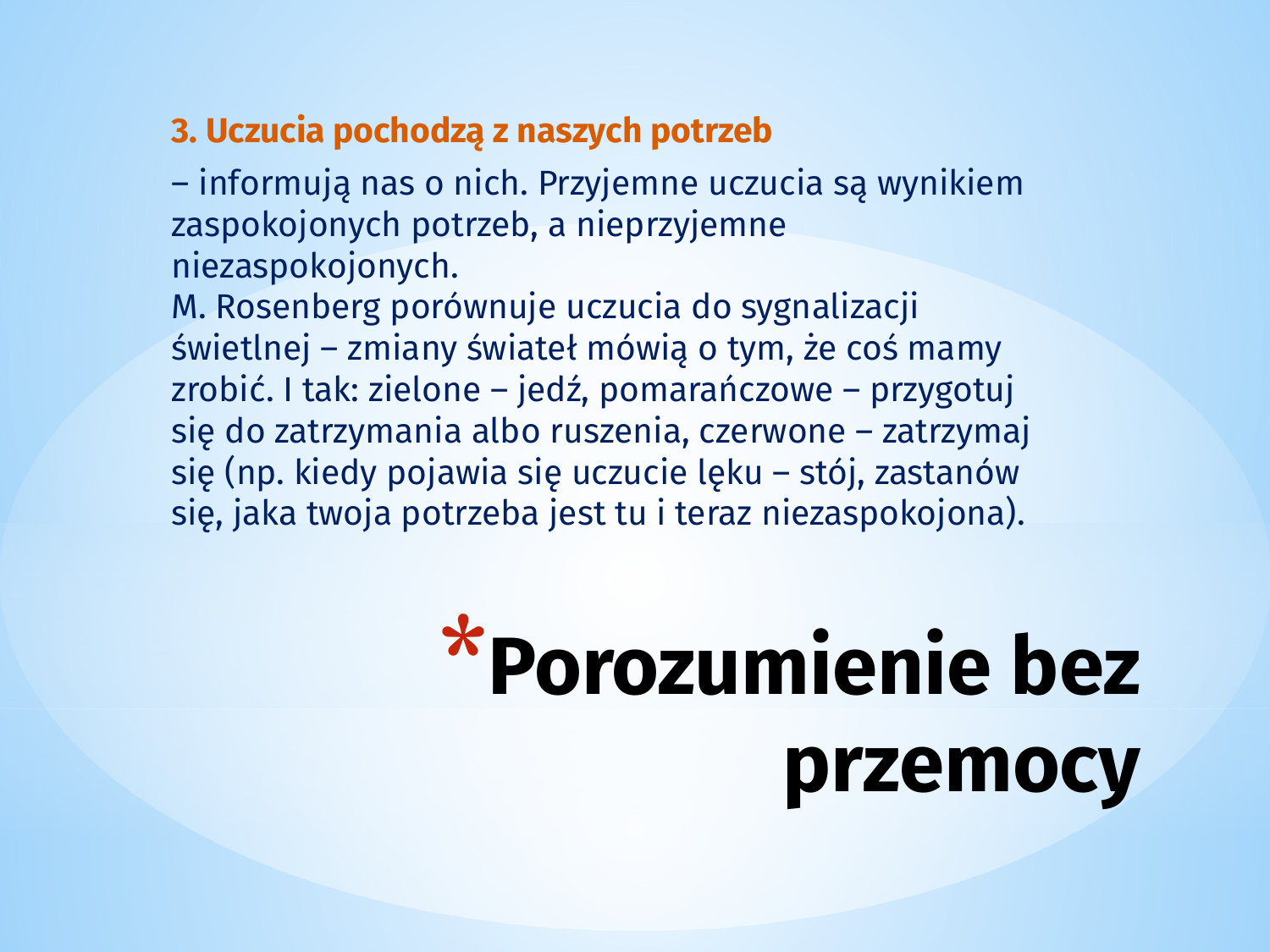

3. Uczucia pochodzą z naszych potrzeb
– informują nas o nich. Przyjemne uczucia są wynikiem zaspokojonych potrzeb, a nieprzyjemne niezaspokojonych.
M. Rosenberg porównuje uczucia do sygnalizacji świetlnej – zmiany świateł mówią o tym, że coś mamy zrobić. I tak: zielone – jedź, pomarańczowe – przygotuj się do zatrzymania albo ruszenia, czerwone – zatrzymaj się (np. kiedy pojawia się uczucie lęku – stój, zastanów się, jaka twoja potrzeba jest tu i teraz niezaspokojona).

# Porozumienie bez przemocy